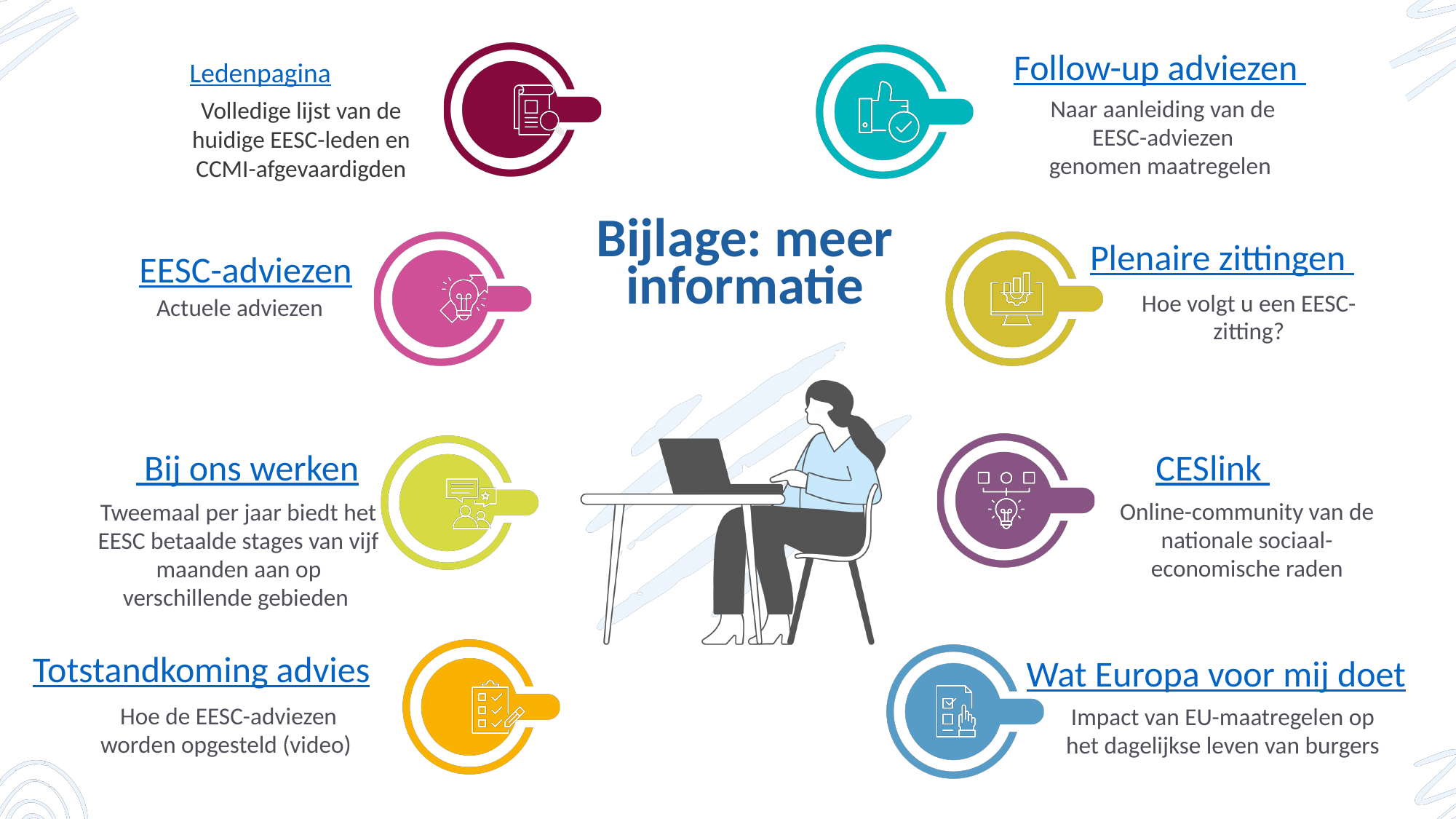

Follow-up adviezen

Ledenpagina

Naar aanleiding van de EESC-adviezen genomen maatregelen
Volledige lijst van de huidige EESC-leden en CCMI-afgevaardigden
Bijlage: meer informatie

Plenaire zittingen

EESC-adviezen

Hoe volgt u een EESC-zitting?
Actuele adviezen

 Bij ons werken

CESlink
Online-community van de nationale sociaal-economische raden
Tweemaal per jaar biedt het EESC betaalde stages van vijf maanden aan op verschillende gebieden

Totstandkoming advies

Wat Europa voor mij doet
Hoe de EESC-adviezen worden opgesteld (video)
Impact van EU-maatregelen op het dagelijkse leven van burgers